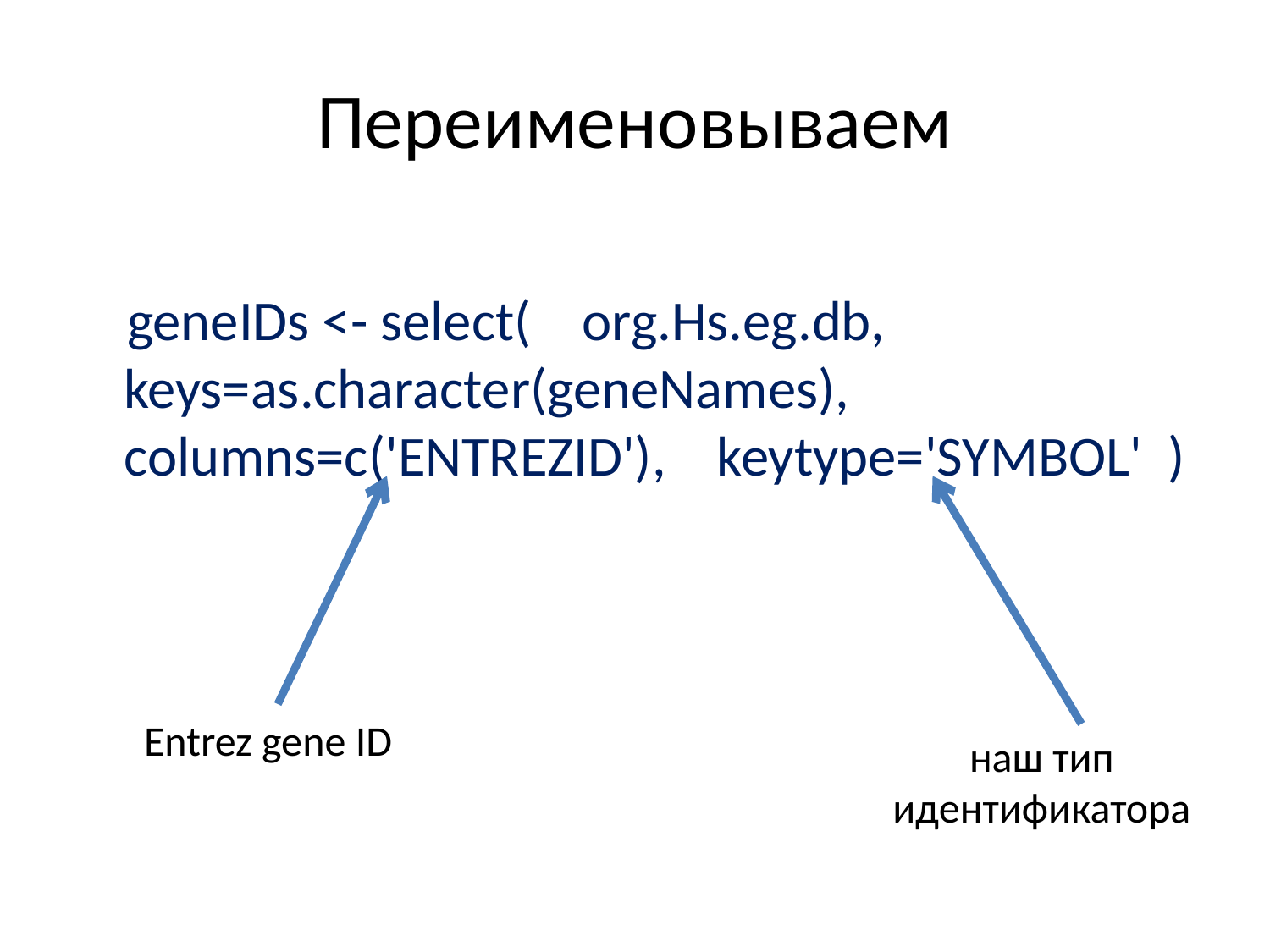

# Переименовываем
    geneIDs <- select(    org.Hs.eg.db,    keys=as.character(geneNames),    columns=c('ENTREZID'),    keytype='SYMBOL'  )

Entrez gene ID
наш тип идентификатора